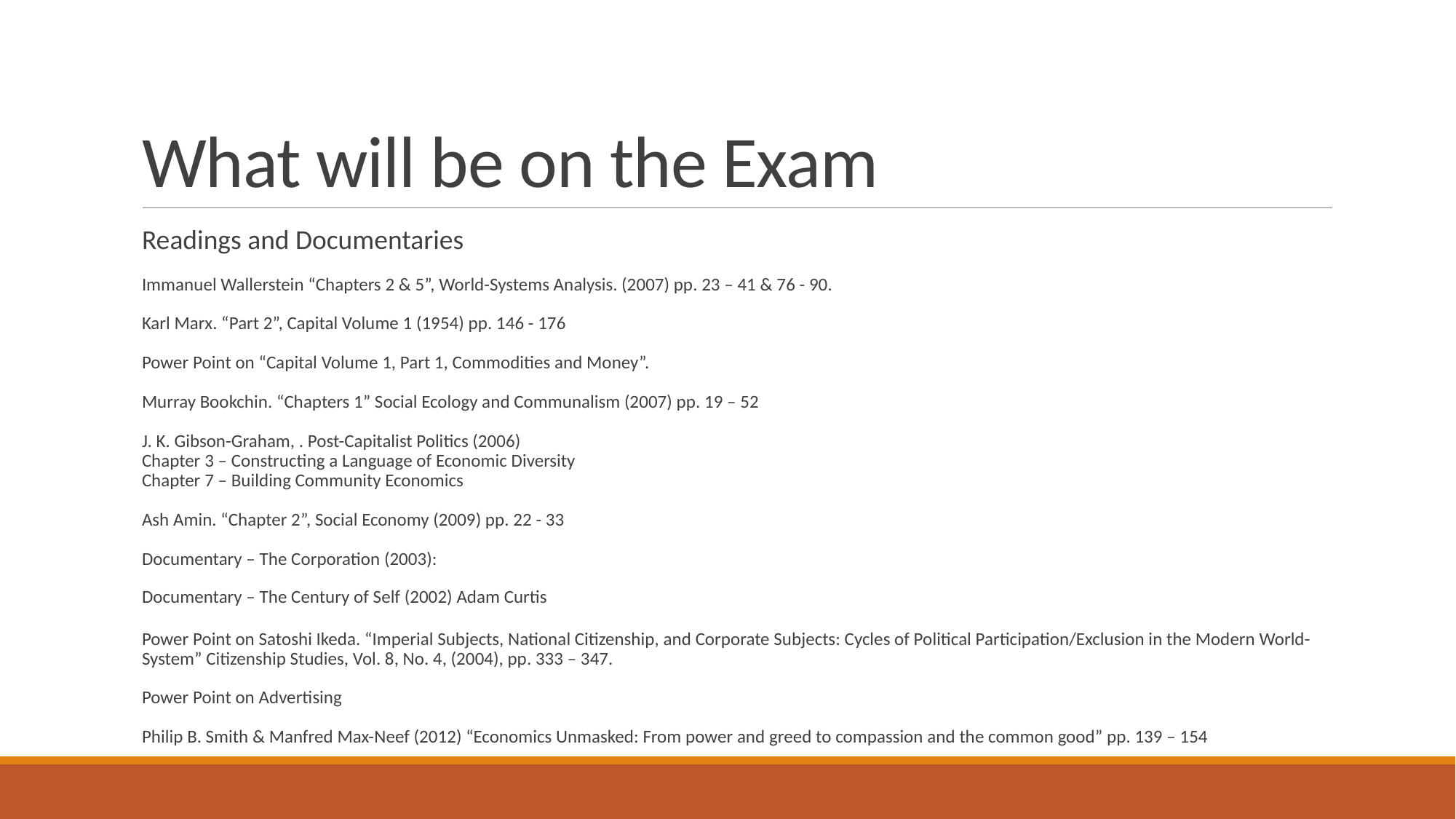

# What will be on the Exam
Readings and Documentaries

Immanuel Wallerstein “Chapters 2 & 5”, World-Systems Analysis. (2007) pp. 23 – 41 & 76 - 90.

Karl Marx. “Part 2”, Capital Volume 1 (1954) pp. 146 - 176

Power Point on “Capital Volume 1, Part 1, Commodities and Money”.

Murray Bookchin. “Chapters 1” Social Ecology and Communalism (2007) pp. 19 – 52

J. K. Gibson-Graham, . Post-Capitalist Politics (2006)
Chapter 3 – Constructing a Language of Economic Diversity
Chapter 7 – Building Community Economics

Ash Amin. “Chapter 2”, Social Economy (2009) pp. 22 - 33

Documentary – The Corporation (2003):
Documentary – The Century of Self (2002) Adam Curtis

Power Point on Satoshi Ikeda. “Imperial Subjects, National Citizenship, and Corporate Subjects: Cycles of Political Participation/Exclusion in the Modern World-System” Citizenship Studies, Vol. 8, No. 4, (2004), pp. 333 – 347.

Power Point on Advertising

Philip B. Smith & Manfred Max-Neef (2012) “Economics Unmasked: From power and greed to compassion and the common good” pp. 139 – 154